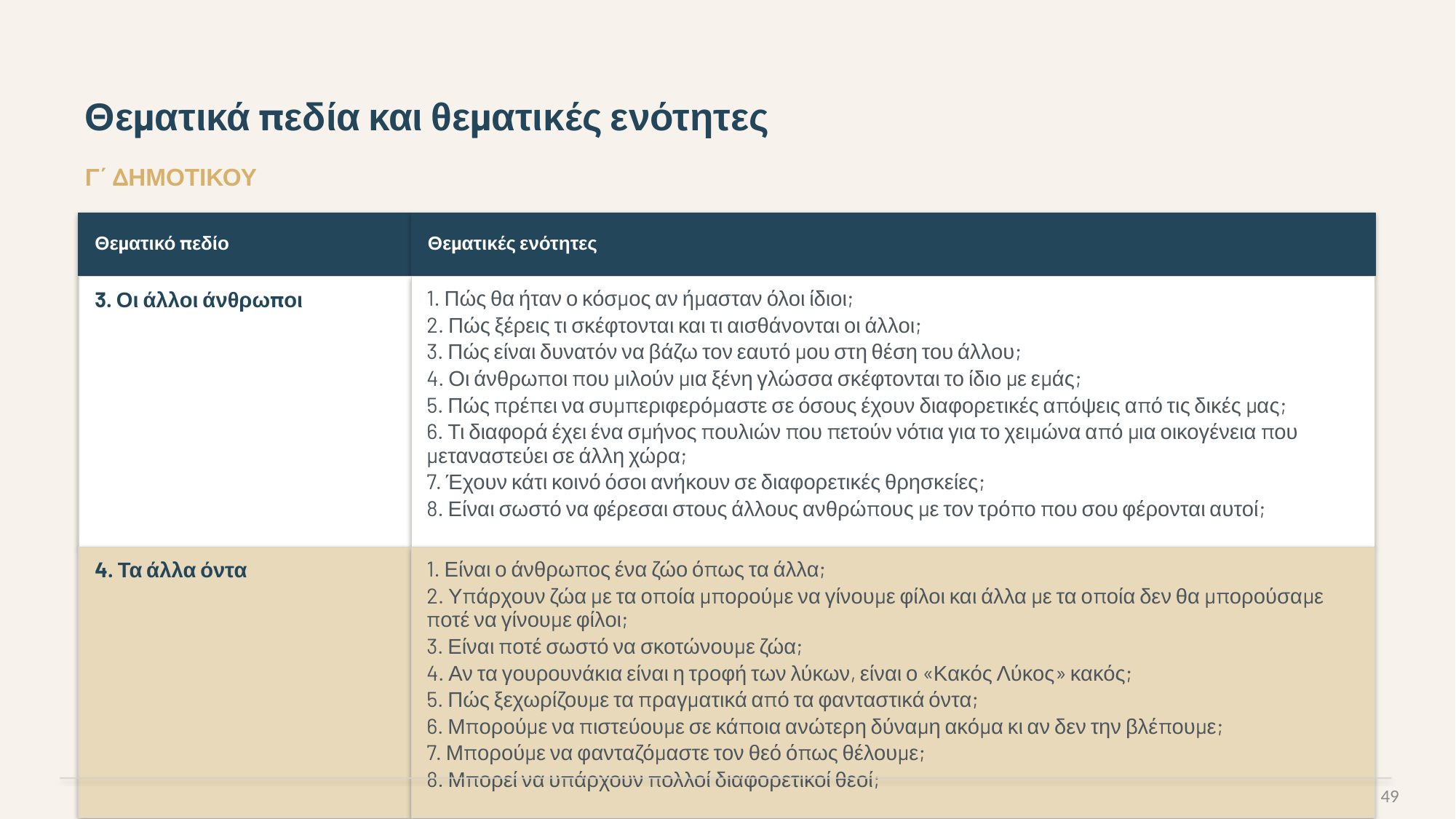

Θεματικά πεδία και θεματικές ενότητες
Γ΄ ΔΗΜΟΤΙΚΟΥ

Θεματικό πεδίο
Θεματικές ενότητες

1. Πώς θα ήταν ο κόσμος αν ήμασταν όλοι ίδιοι;
2. Πώς ξέρεις τι σκέφτονται και τι αισθάνονται οι άλλοι;
3. Πώς είναι δυνατόν να βάζω τον εαυτό μου στη θέση του άλλου;
4. Οι άνθρωποι που μιλούν μια ξένη γλώσσα σκέφτονται το ίδιο με εμάς;
5. Πώς πρέπει να συμπεριφερόμαστε σε όσους έχουν διαφορετικές απόψεις από τις δικές μας;
6. Τι διαφορά έχει ένα σμήνος πουλιών που πετούν νότια για το χειμώνα από μια οικογένεια που μεταναστεύει σε άλλη χώρα;
7. Έχουν κάτι κοινό όσοι ανήκουν σε διαφορετικές θρησκείες;
8. Είναι σωστό να φέρεσαι στους άλλους ανθρώπους με τον τρόπο που σου φέρονται αυτοί;
3. Οι άλλοι άνθρωποι

1. Είναι ο άνθρωπος ένα ζώο όπως τα άλλα;
2. Υπάρχουν ζώα με τα οποία μπορούμε να γίνουμε φίλοι και άλλα με τα οποία δεν θα μπορούσαμε ποτέ να γίνουμε φίλοι;
3. Είναι ποτέ σωστό να σκοτώνουμε ζώα;
4. Αν τα γουρουνάκια είναι η τροφή των λύκων, είναι ο «Κακός Λύκος» κακός;
5. Πώς ξεχωρίζουμε τα πραγματικά από τα φανταστικά όντα;
6. Μπορούμε να πιστεύουμε σε κάποια ανώτερη δύναμη ακόμα κι αν δεν την βλέπουμε;
7. Μπορούμε να φανταζόμαστε τον θεό όπως θέλουμε;
8. Μπορεί να υπάρχουν πολλοί διαφορετικοί θεοί;
4. Τα άλλα όντα
49